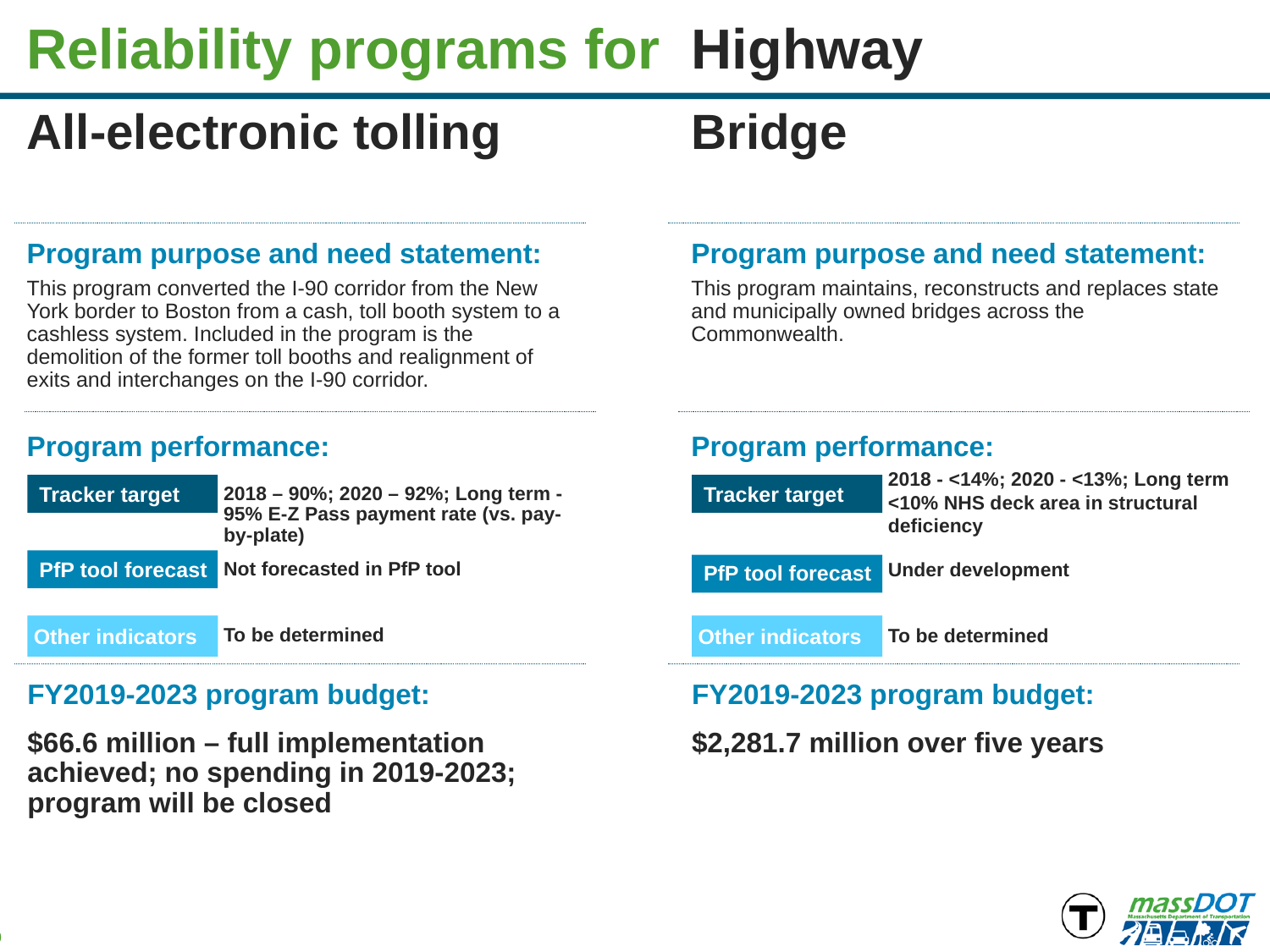

# Reliability programs for  Highway
All-electronic tolling
Bridge
Program purpose and need statement:
Program purpose and need statement:
This program converted the I-90 corridor from the New York border to Boston from a cash, toll booth system to a cashless system. Included in the program is the demolition of the former toll booths and realignment of exits and interchanges on the I-90 corridor.
This program maintains, reconstructs and replaces state and municipally owned bridges across the Commonwealth.
Program performance:
Program performance:
Tracker target

Tracker target

2018 - <14%; 2020 - <13%; Long term <10% NHS deck area in structural deficiency
2018 – 90%; 2020 – 92%; Long term - 95% E-Z Pass payment rate (vs. pay-by-plate)
PfP tool forecast

Not forecasted in PfP tool
PfP tool forecast

Under development
Other indicators
Other indicators
To be determined
To be determined
FY2019-2023 program budget:
FY2019-2023 program budget:
$66.6 million – full implementation achieved; no spending in 2019-2023; program will be closed
$2,281.7 million over five years